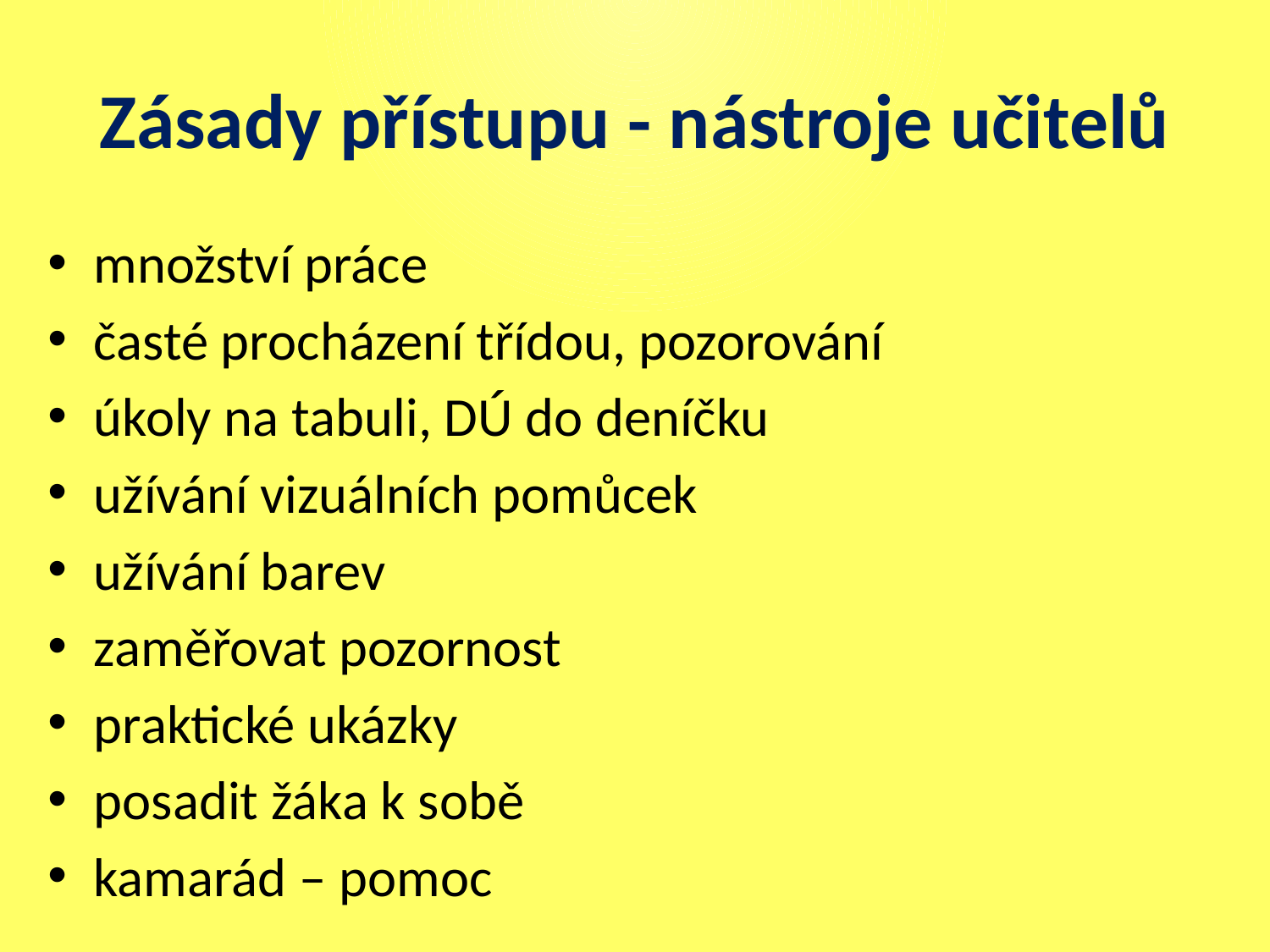

# Zásady přístupu - nástroje učitelů
množství práce
časté procházení třídou, pozorování
úkoly na tabuli, DÚ do deníčku
užívání vizuálních pomůcek
užívání barev
zaměřovat pozornost
praktické ukázky
posadit žáka k sobě
kamarád – pomoc